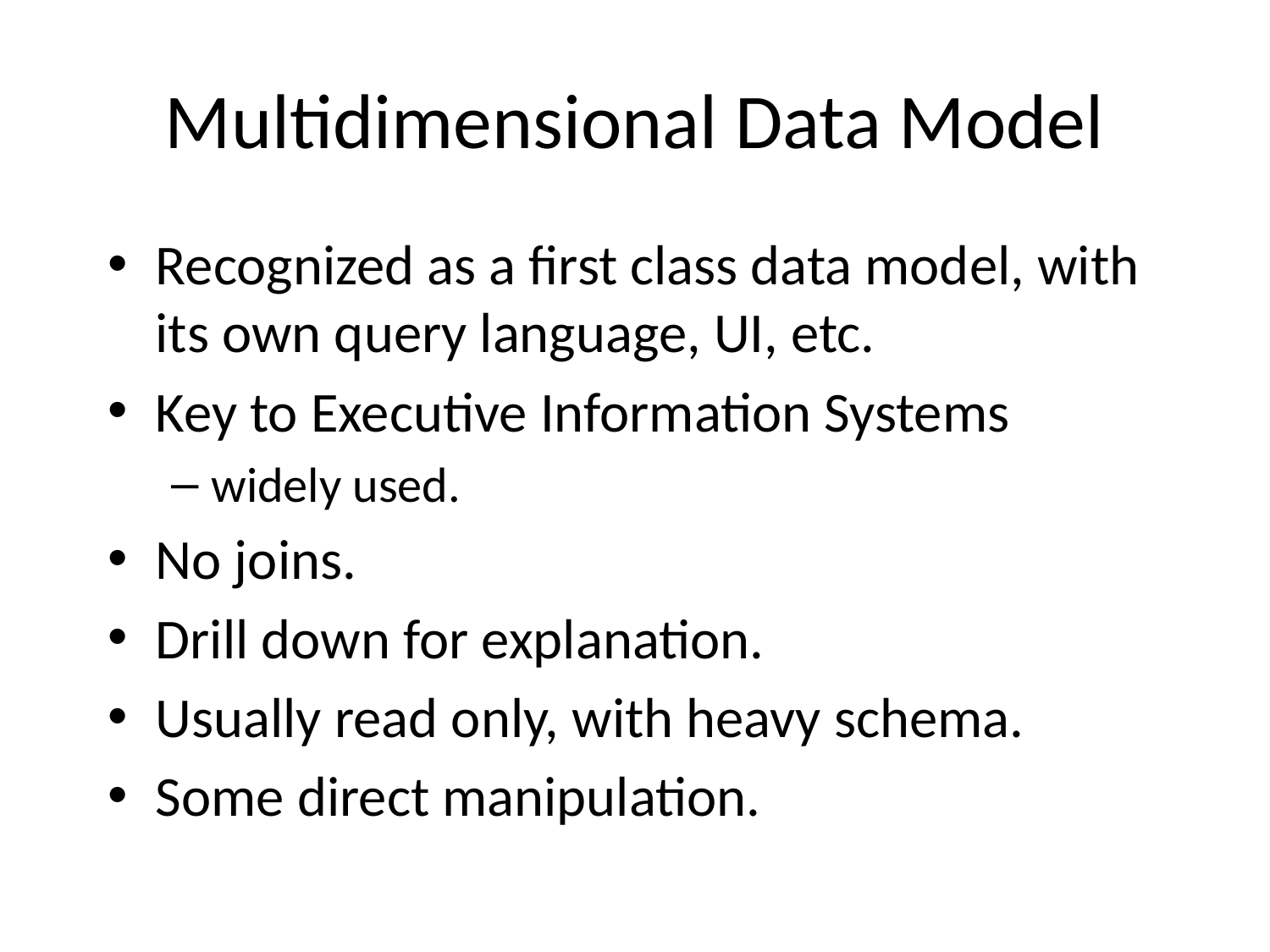

# Multidimensional Data Model
Recognized as a first class data model, with its own query language, UI, etc.
Key to Executive Information Systems
widely used.
No joins.
Drill down for explanation.
Usually read only, with heavy schema.
Some direct manipulation.